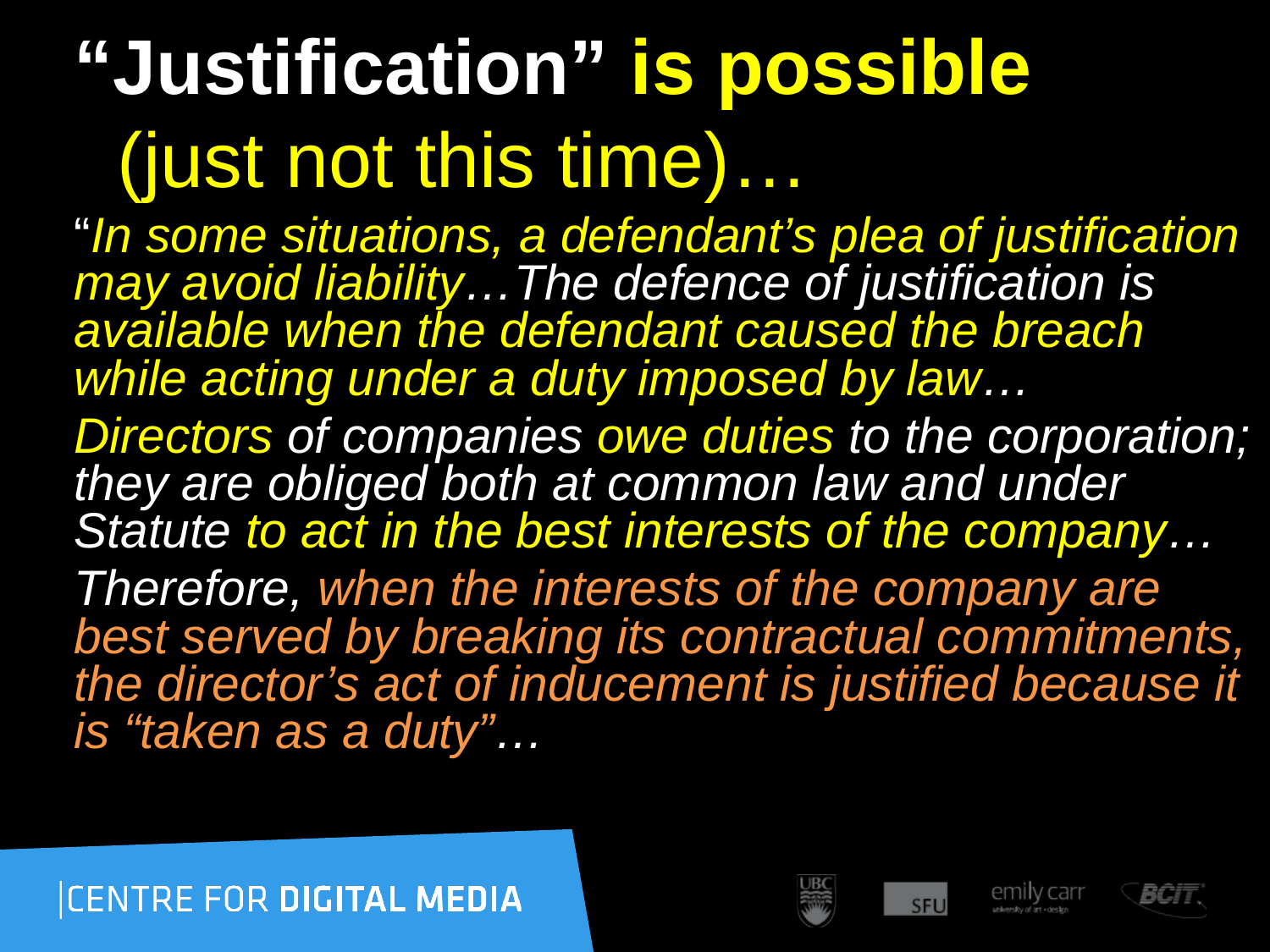

# “Justification” is possible (just not this time)…
“In some situations, a defendant’s plea of justification may avoid liability…The defence of justification is available when the defendant caused the breach while acting under a duty imposed by law…
Directors of companies owe duties to the corporation; they are obliged both at common law and under Statute to act in the best interests of the company…
Therefore, when the interests of the company are best served by breaking its contractual commitments, the director’s act of inducement is justified because it is “taken as a duty”…